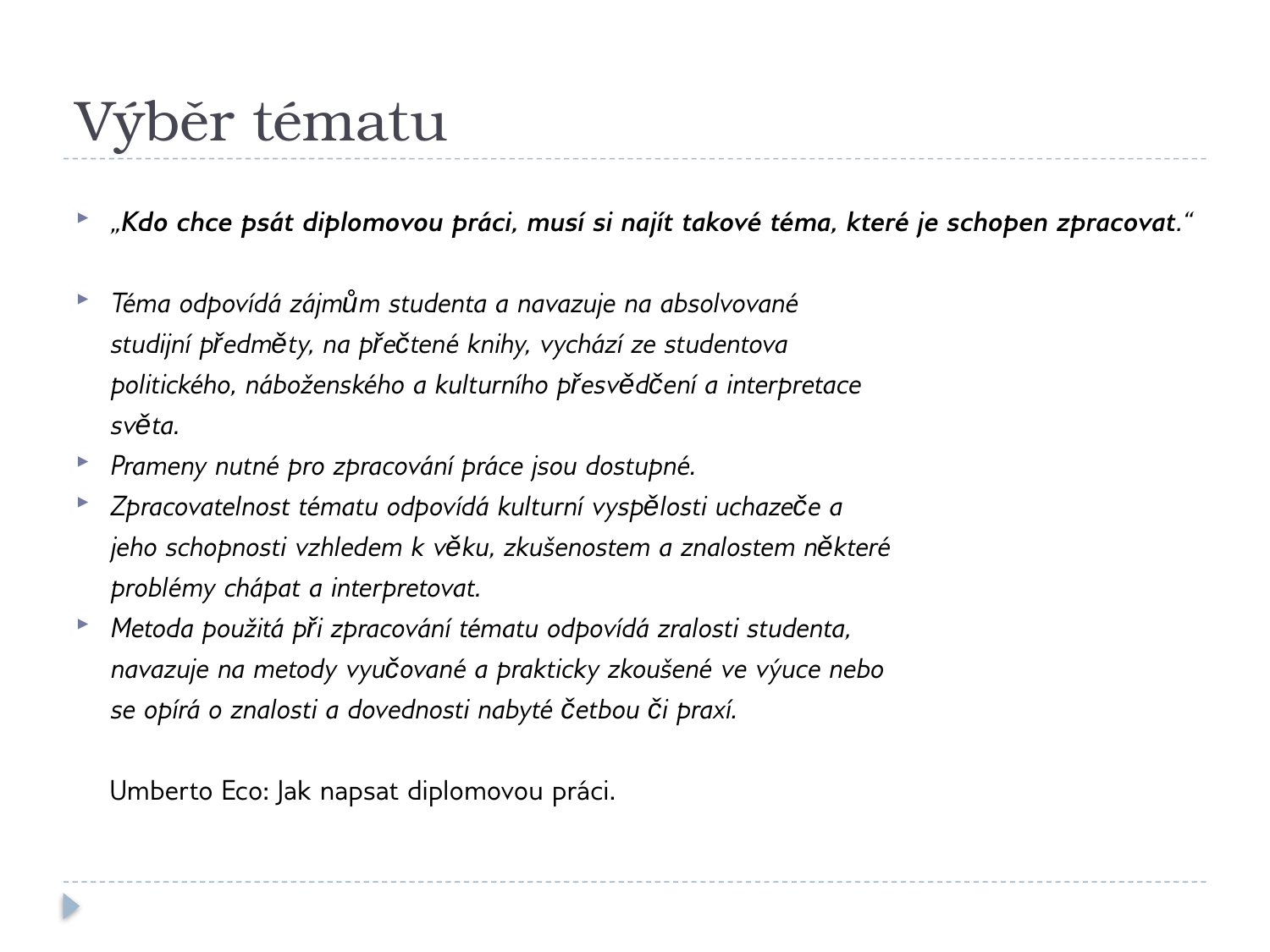

# Výběr tématu

„Kdo chce psát diplomovou práci, musí si najít takové téma, které je schopen zpracovat.“

Téma odpovídá zájmům studenta a navazuje na absolvované
	studijní předměty, na přečtené knihy, vychází ze studentova
	politického, náboženského a kulturního přesvědčení a interpretace
	světa.
Prameny nutné pro zpracování práce jsou dostupné.
Zpracovatelnost tématu odpovídá kulturní vyspělosti uchazeče a
	jeho schopnosti vzhledem k věku, zkušenostem a znalostem některé
	problémy chápat a interpretovat.
Metoda použitá při zpracování tématu odpovídá zralosti studenta,
	navazuje na metody vyučované a prakticky zkoušené ve výuce nebo
	se opírá o znalosti a dovednosti nabyté četbou či praxí.

				Umberto Eco: Jak napsat diplomovou práci.